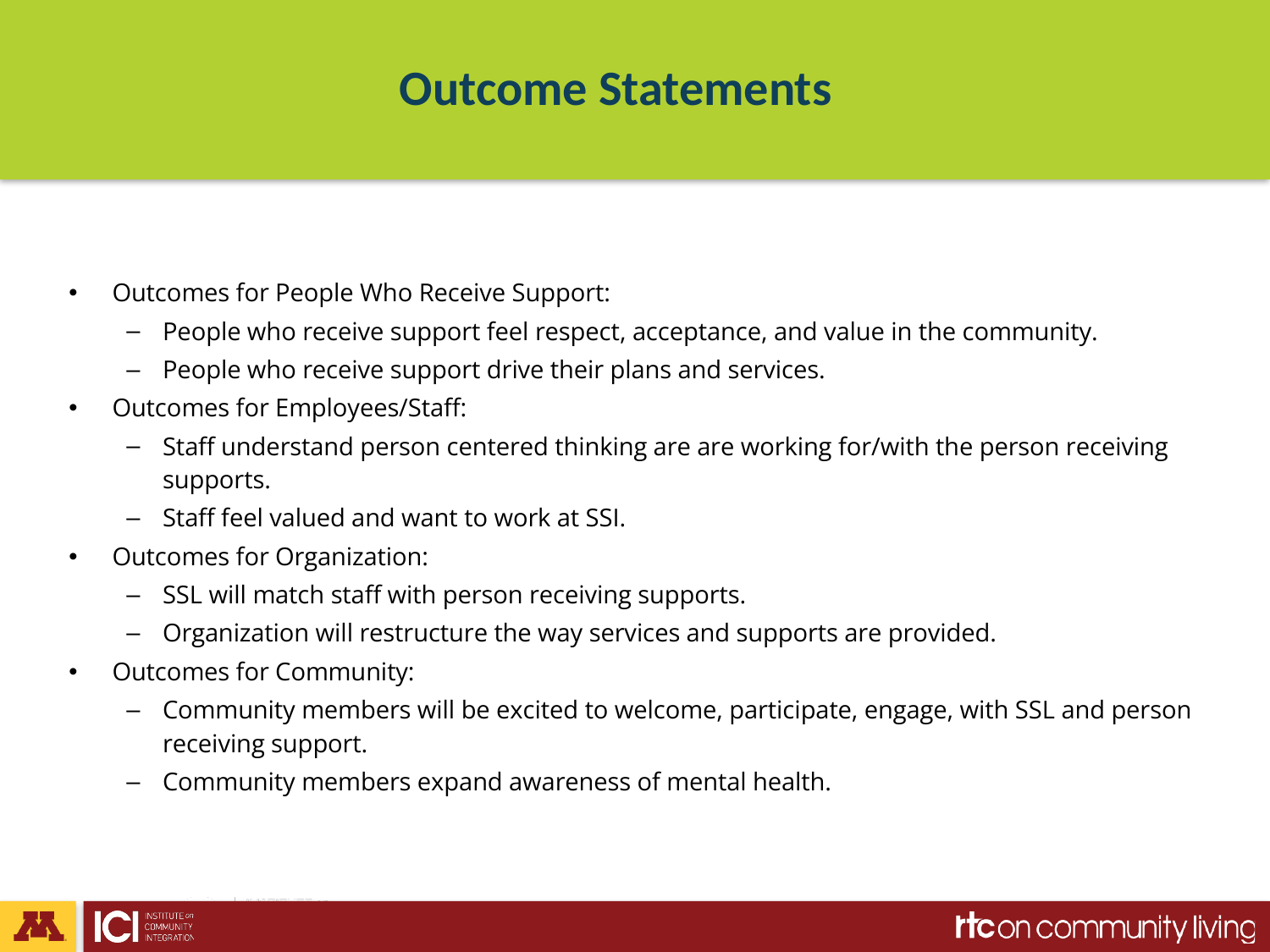

# Outcome Statements
Outcomes for People Who Receive Support:
People who receive support feel respect, acceptance, and value in the community.
People who receive support drive their plans and services.
Outcomes for Employees/Staff:
Staff understand person centered thinking are are working for/with the person receiving supports.
Staff feel valued and want to work at SSI.
Outcomes for Organization:
SSL will match staff with person receiving supports.
Organization will restructure the way services and supports are provided.
Outcomes for Community:
Community members will be excited to welcome, participate, engage, with SSL and person receiving support.
Community members expand awareness of mental health.